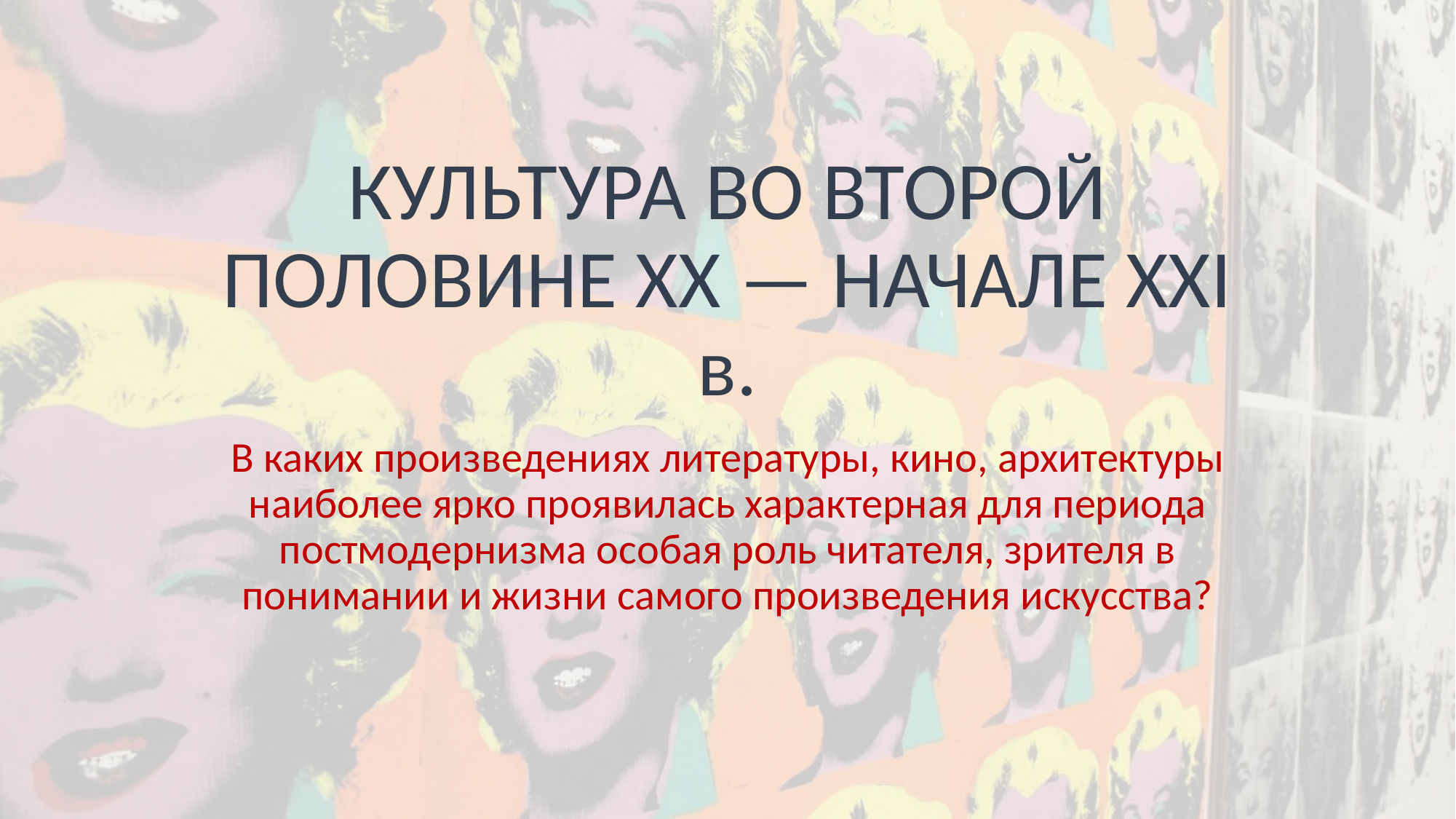

# КУЛЬТУРА ВО ВТОРОЙ ПОЛОВИНЕ XX — НАЧАЛЕ XXI в.
В каких произведениях литературы, кино, архитектуры наиболее ярко проявилась характерная для периода постмодернизма особая роль читателя, зрителя в понимании и жизни самого произведения искусства?